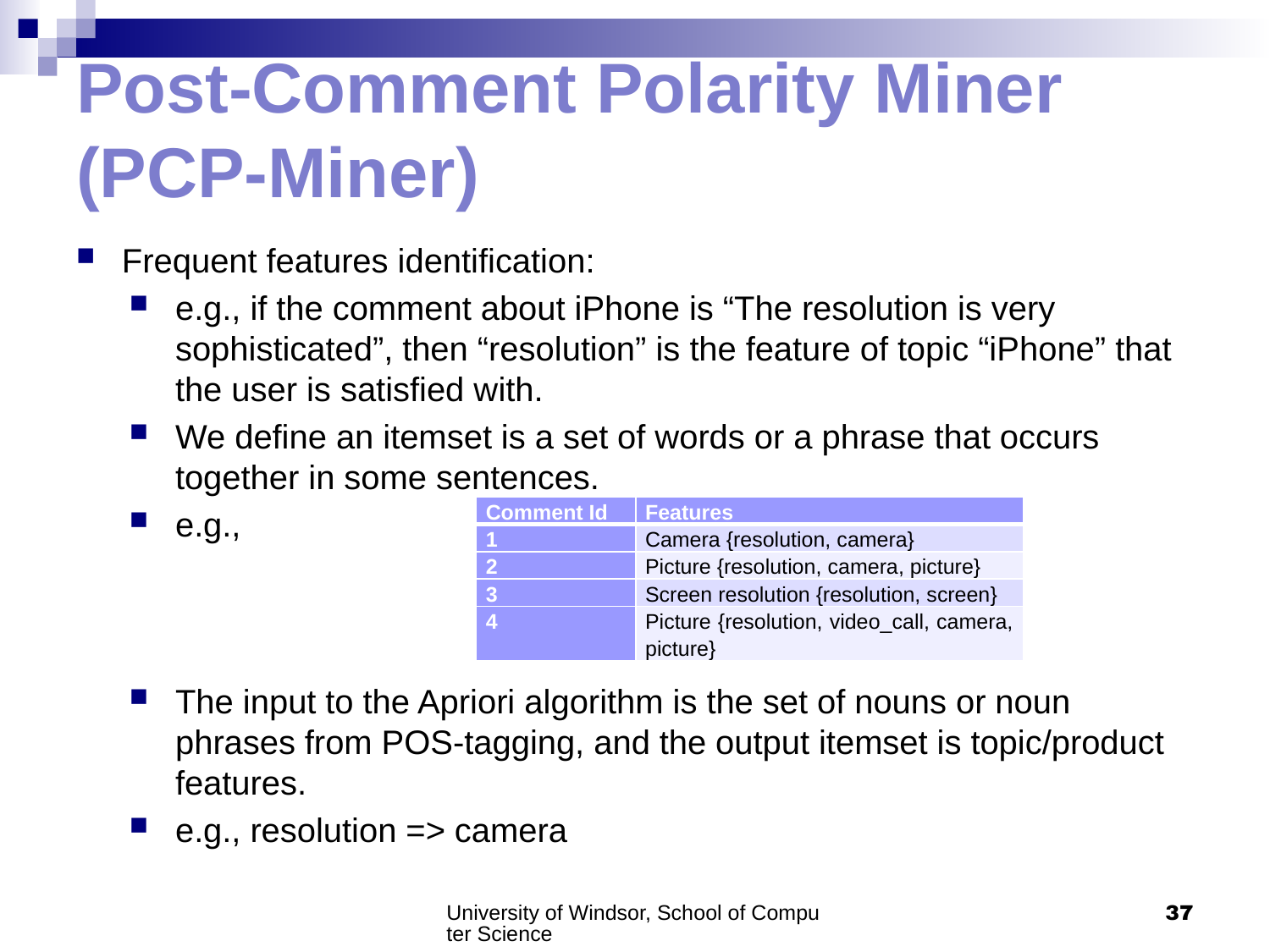

# Post-Comment Polarity Miner (PCP-Miner)
Frequent features identification:
e.g., if the comment about iPhone is “The resolution is very sophisticated”, then “resolution” is the feature of topic “iPhone” that the user is satisfied with.
We define an itemset is a set of words or a phrase that occurs together in some sentences.
e.g.,

The input to the Apriori algorithm is the set of nouns or noun phrases from POS-tagging, and the output itemset is topic/product features.
e.g., resolution => camera
| Comment Id | Features |
| --- | --- |
| 1 | Camera {resolution, camera} |
| 2 | Picture {resolution, camera, picture} |
| 3 | Screen resolution {resolution, screen} |
| 4 | Picture {resolution, video\_call, camera, picture} |
University of Windsor, School of Computer Science
37